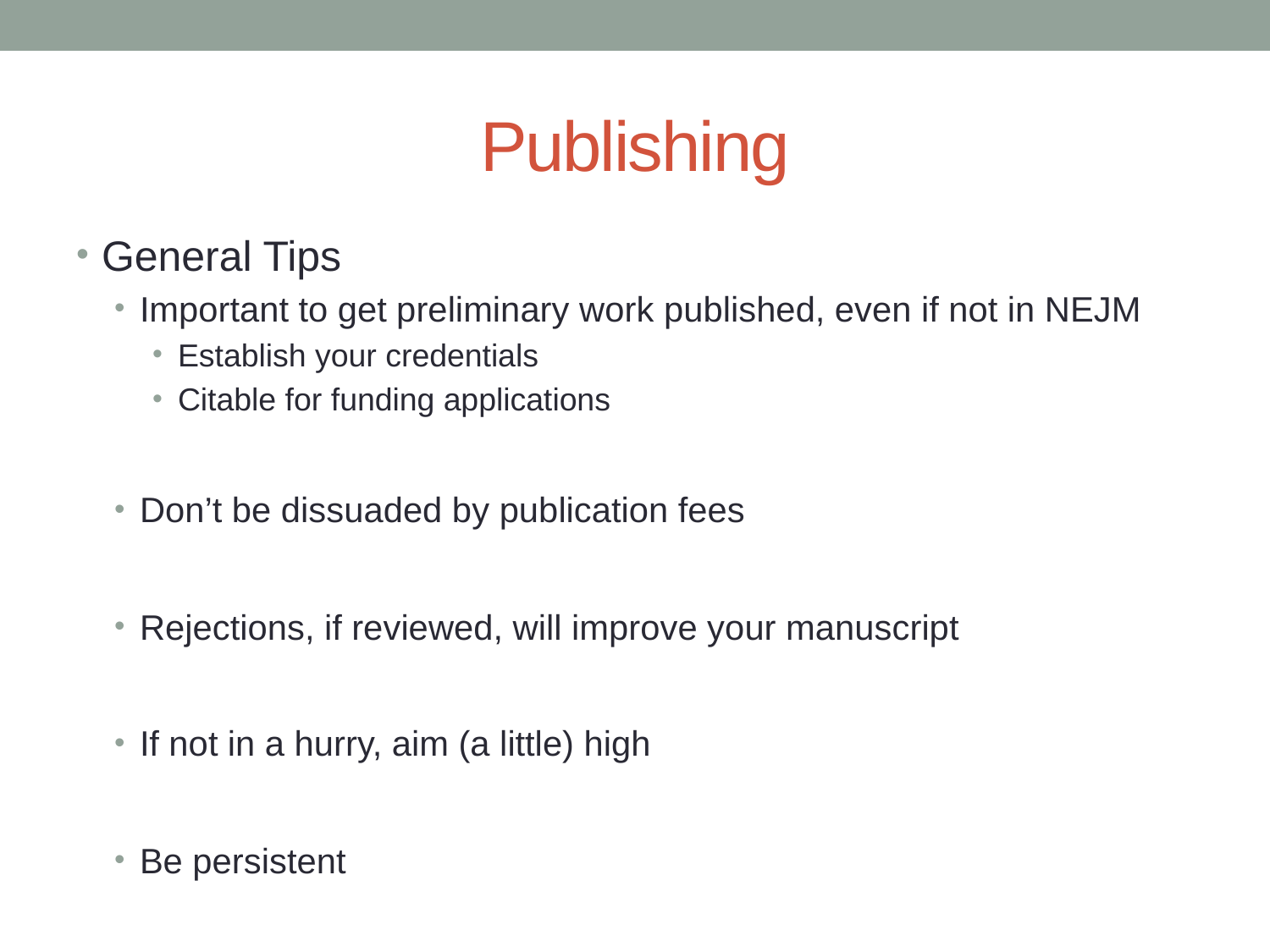

# Publishing
General Tips
Important to get preliminary work published, even if not in NEJM
Establish your credentials
Citable for funding applications

Don’t be dissuaded by publication fees

Rejections, if reviewed, will improve your manuscript

If not in a hurry, aim (a little) high

Be persistent